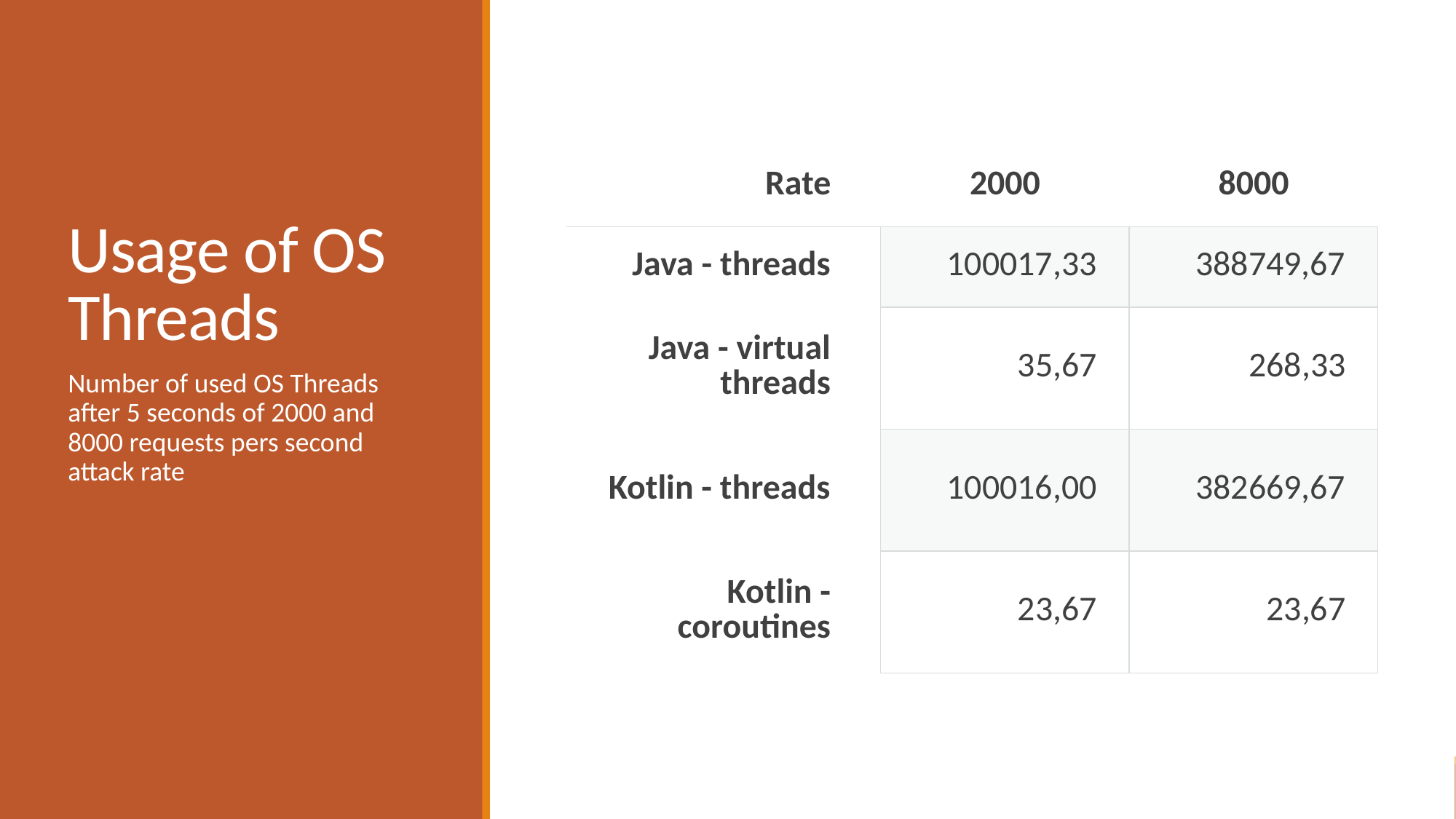

# Usage of OS Threads
| Rate | 2000 | 8000 |
| --- | --- | --- |
| Java - threads | 100017,33 | 388749,67 |
| Java - virtual threads | 35,67 | 268,33 |
| Kotlin - threads | 100016,00 | 382669,67 |
| Kotlin - coroutines | 23,67 | 23,67 |
Number of used OS Threads after 5 seconds of 2000 and 8000 requests pers second attack rate